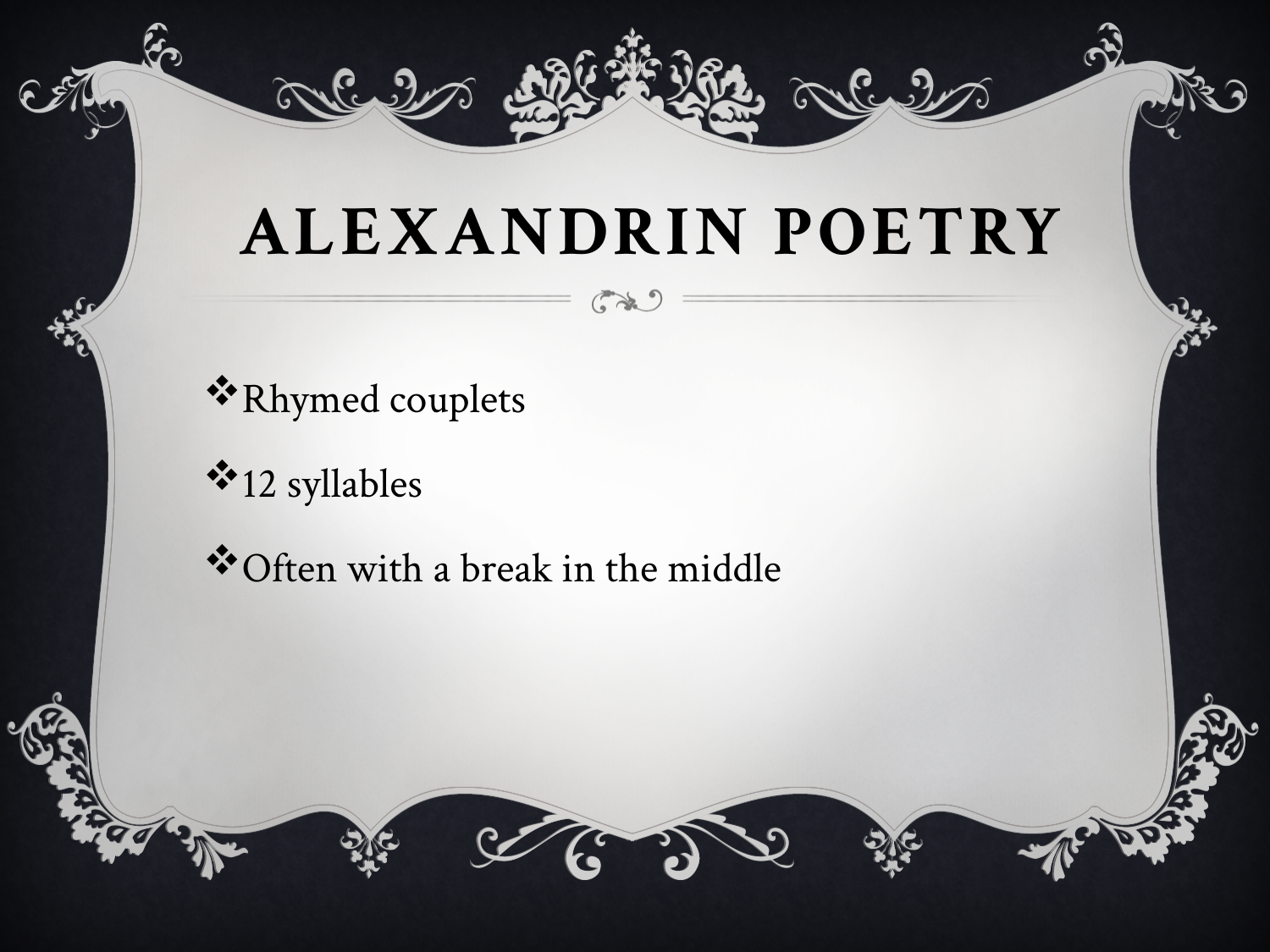

# Alexandrin poetry
Rhymed couplets
12 syllables
Often with a break in the middle